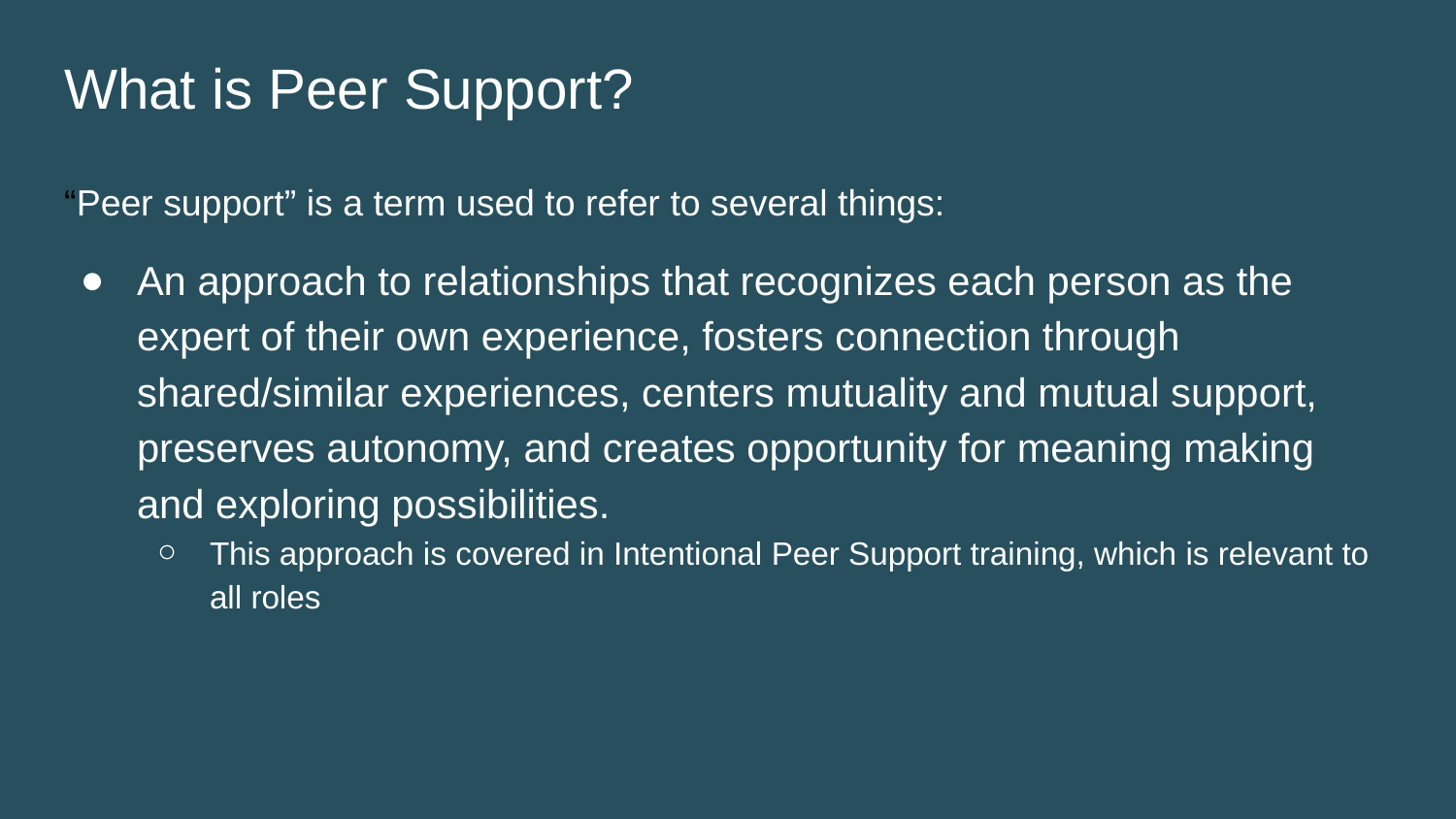

# What is Peer Support?
“Peer support” is a term used to refer to several things:
An approach to relationships that recognizes each person as the expert of their own experience, fosters connection through shared/similar experiences, centers mutuality and mutual support, preserves autonomy, and creates opportunity for meaning making and exploring possibilities.
This approach is covered in Intentional Peer Support training, which is relevant to all roles